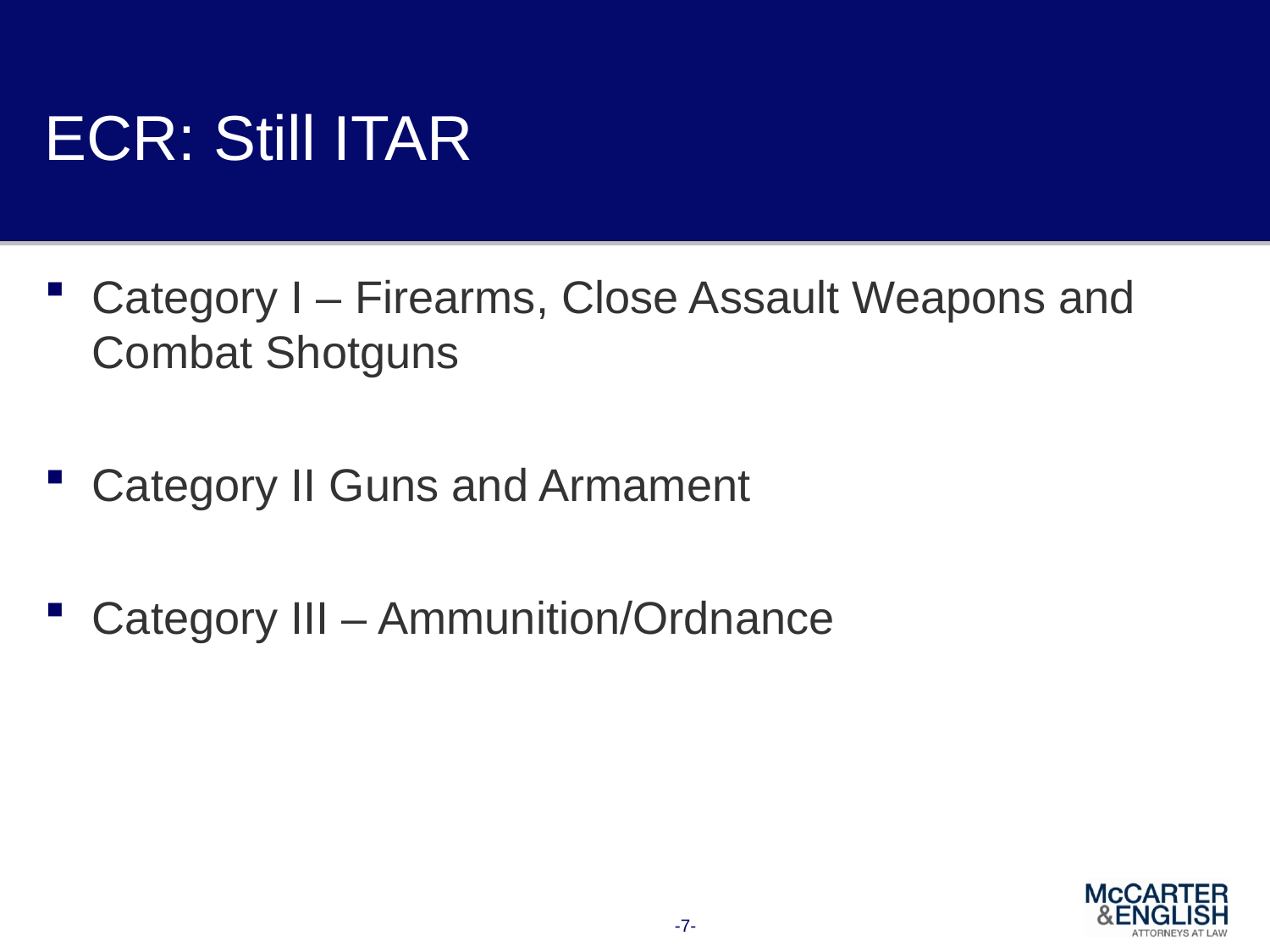

# ECR: Still ITAR
Category I – Firearms, Close Assault Weapons and Combat Shotguns

Category II Guns and Armament

Category III – Ammunition/Ordnance
-7-